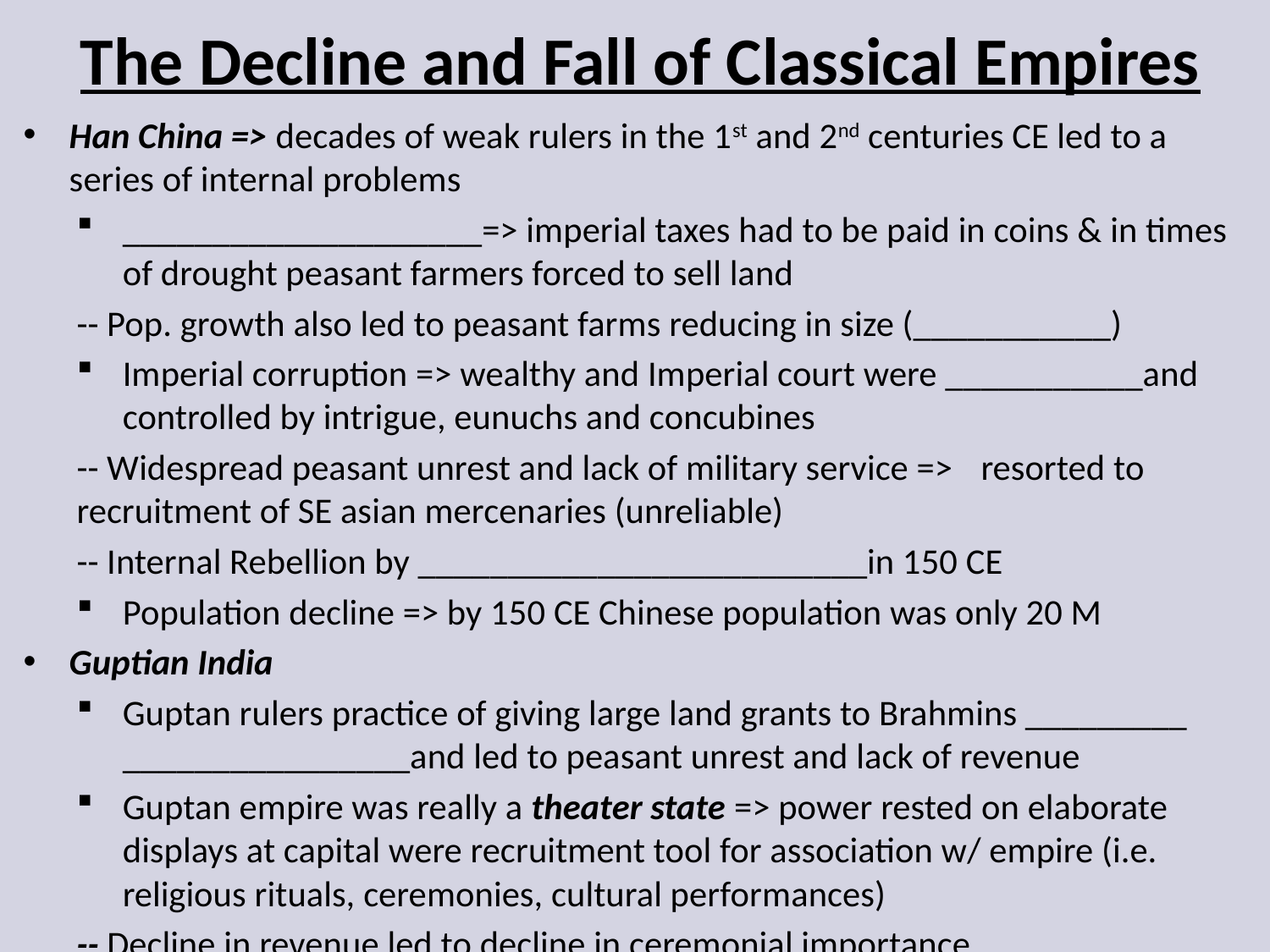

# The Decline and Fall of Classical Empires
Han China => decades of weak rulers in the 1st and 2nd centuries CE led to a series of internal problems
____________________=> imperial taxes had to be paid in coins & in times of drought peasant farmers forced to sell land
	-- Pop. growth also led to peasant farms reducing in size (___________)
Imperial corruption => wealthy and Imperial court were ___________and controlled by intrigue, eunuchs and concubines
	-- Widespread peasant unrest and lack of military service => 	resorted to recruitment of SE asian mercenaries (unreliable)
	-- Internal Rebellion by _________________________in 150 CE
Population decline => by 150 CE Chinese population was only 20 M
Guptian India
Guptan rulers practice of giving large land grants to Brahmins _________ ________________and led to peasant unrest and lack of revenue
Guptan empire was really a theater state => power rested on elaborate displays at capital were recruitment tool for association w/ empire (i.e. religious rituals, ceremonies, cultural performances)
	-- Decline in revenue led to decline in ceremonial importance